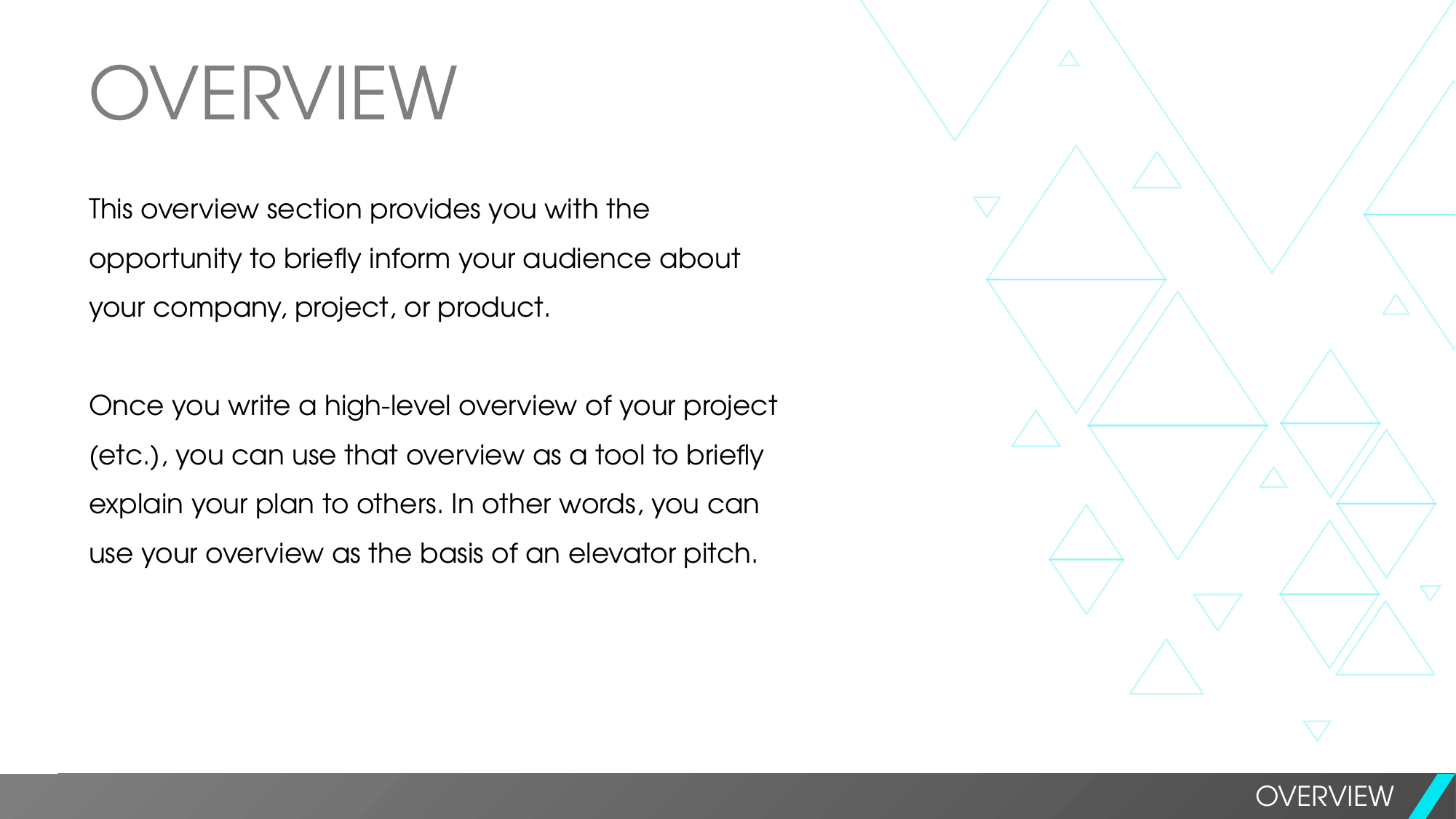

OVERVIEW
This overview section provides you with the opportunity to briefly inform your audience about your company, project, or product.

Once you write a high-level overview of your project (etc.), you can use that overview as a tool to briefly explain your plan to others. In other words, you can use your overview as the basis of an elevator pitch.

OVERVIEW